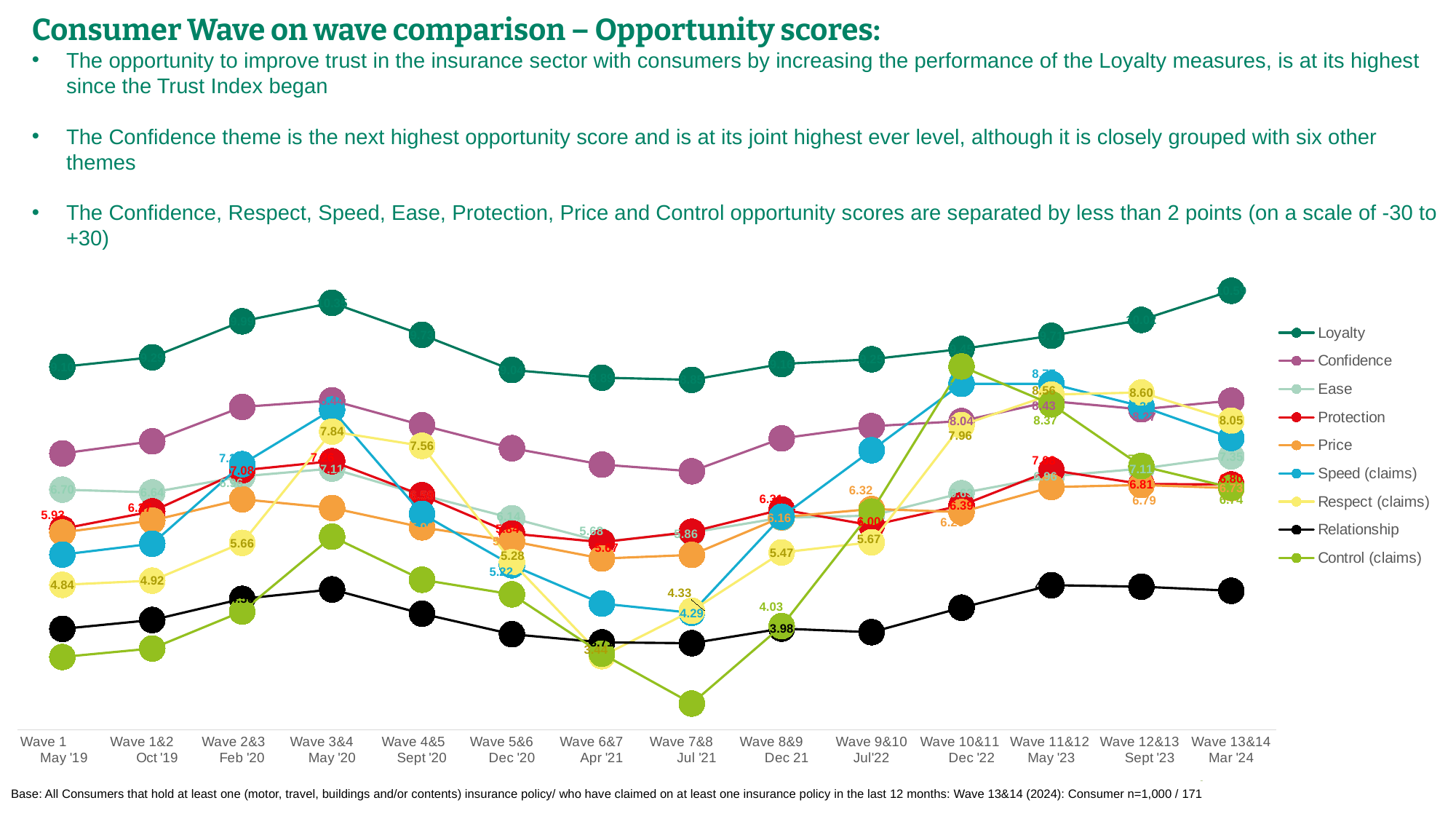

Consumer Wave on wave comparison – Opportunity scores:
The opportunity to improve trust in the insurance sector with consumers by increasing the performance of the Loyalty measures, is at its highest since the Trust Index began

The Confidence theme is the next highest opportunity score and is at its joint highest ever level, although it is closely grouped with six other themes

The Confidence, Respect, Speed, Ease, Protection, Price and Control opportunity scores are separated by less than 2 points (on a scale of -30 to +30)

### Chart

| Category | Loyalty | Confidence | Ease | Protection | Price | Speed (claims) | Respect (claims) | Relationship | Control (claims) |
|---|---|---|---|---|---|---|---|---|---|
| Wave 1             May '19 | 9.102416392026106 | 7.407610047483063 | 6.69900595268537 | 5.9318978861544736 | 5.860416217044505 | 5.427989502985217 | 4.836511252351957 | 3.974238772799895 | 3.425102598745449 |
| Wave 1&2          Oct '19 | 9.289254231932864 | 7.644425525505844 | 6.644431150674593 | 6.273596701866161 | 6.095706630343727 | 5.640775862911112 | 4.918486228261944 | 4.14845200833866 | 3.591377279517442 |
| Wave 2&3      Feb '20 | 9.992561009890931 | 8.317250051591984 | 6.959566638739056 | 7.0781008364889235 | 6.50970968194527 | 7.197346240172307 | 5.656968488473972 | 4.562231714760512 | 4.314962741840212 |
| Wave 3&4       May '20 | 10.354520456 | 8.444438431 | 7.111546376 | 7.255599963 | 6.340591538 | 8.265724539 | 7.83625731 | 4.74632645 | 5.778577665 |
| Wave 4&5      Sept '20 | 9.728289425 | 7.959522848 | 6.593502707 | 6.587824993 | 5.960952575 | 6.224039092 | 7.556082074 | 4.271577965 | 4.935658943 |
| Wave 5&6       Dec '20 | 9.04 | 7.51 | 6.14 | 5.84 | 5.69 | 5.22 | 5.28 | 3.87 | 4.65 |
| Wave 6&7       Apr '21 | 8.89 | 7.19 | 5.68 | 5.67 | 5.35 | 4.47 | 3.44 | 3.71 | 3.49 |
| Wave 7&8          Jul '21 | 8.847707368 | 7.058408387 | 5.858186524 | 5.874293173 | 5.422166003 | 4.288829722 | 4.328271144 | 3.694471392 | 2.513898382 |
| Wave 8&9          Dec 21 | 9.157725684 | 7.702313884 | 6.15 | 6.31 | 6.16 | 6.17 | 5.47 | 3.98 | 4.03 |
| Wave 9&10 Jul'22 | 9.25 | 7.94 | 6.19 | 6.0 | 6.32 | 7.47 | 5.67 | 3.91 | 6.27 |
| Wave 10&11        Dec '22 | 9.45 | 8.04 | 6.63 | 6.39 | 6.26 | 8.77 | 7.96 | 4.39 | 9.11 |
| Wave 11&12  May '23 | 9.71 | 8.43 | 6.96 | 7.08 | 6.75 | 8.77 | 8.56 | 4.83 | 8.37 |
| Wave 12&13       Sept '23 | 10.02 | 8.27 | 7.11 | 6.81 | 6.79 | 8.33 | 8.6 | 4.8 | 7.16 |
| Wave 13&14
Mar '24 | 10.59 | 8.44 | 7.35 | 6.8 | 6.73 | 7.71 | 8.05 | 4.72 | 6.74 |
Base: All Consumers that hold at least one (motor, travel, buildings and/or contents) insurance policy/ who have claimed on at least one insurance policy in the last 12 months: Wave 13&14 (2024): Consumer n=1,000 / 171